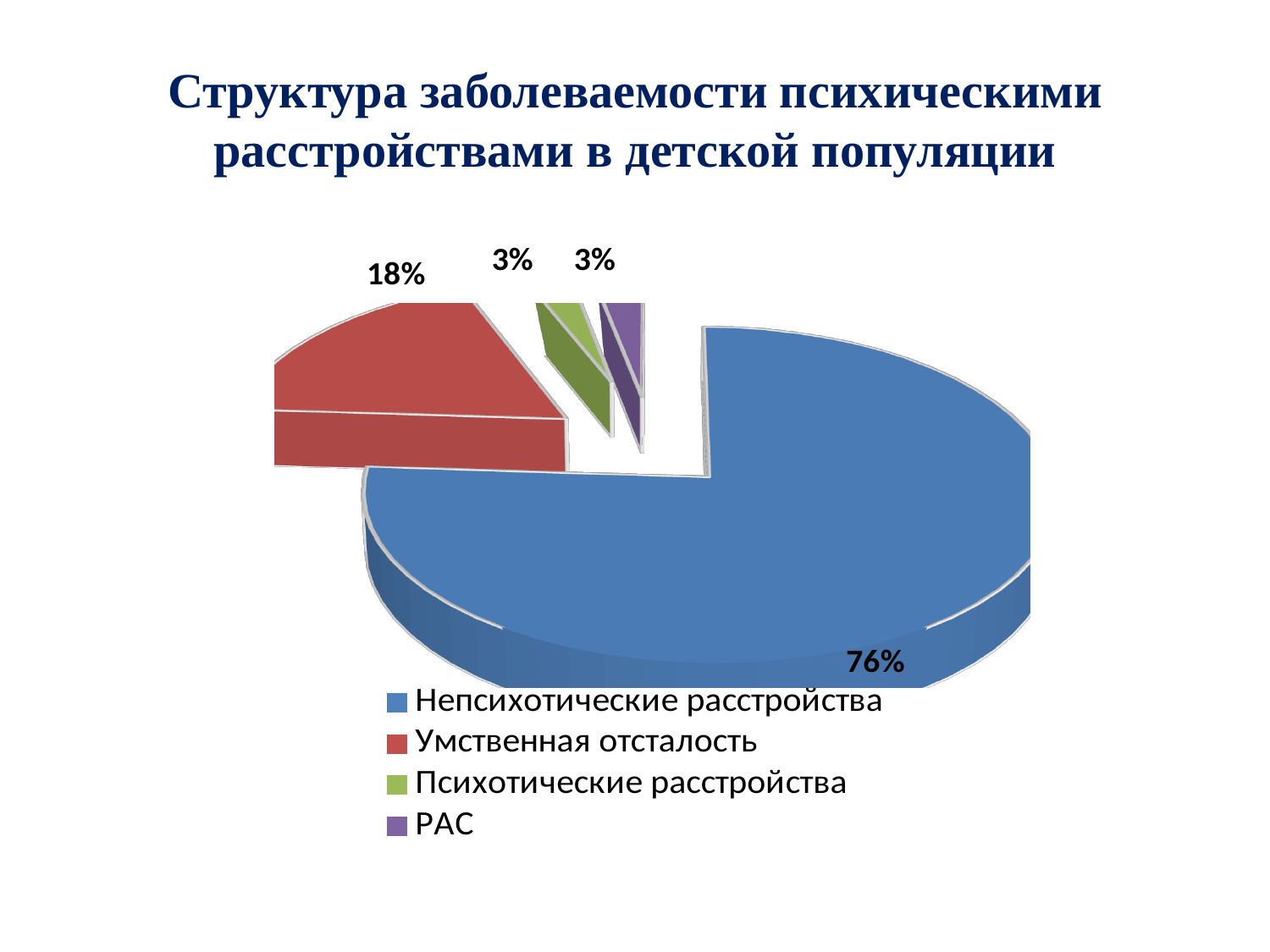

# Структура заболеваемости психическими расстройствами в детской популяции

[unsupported chart]